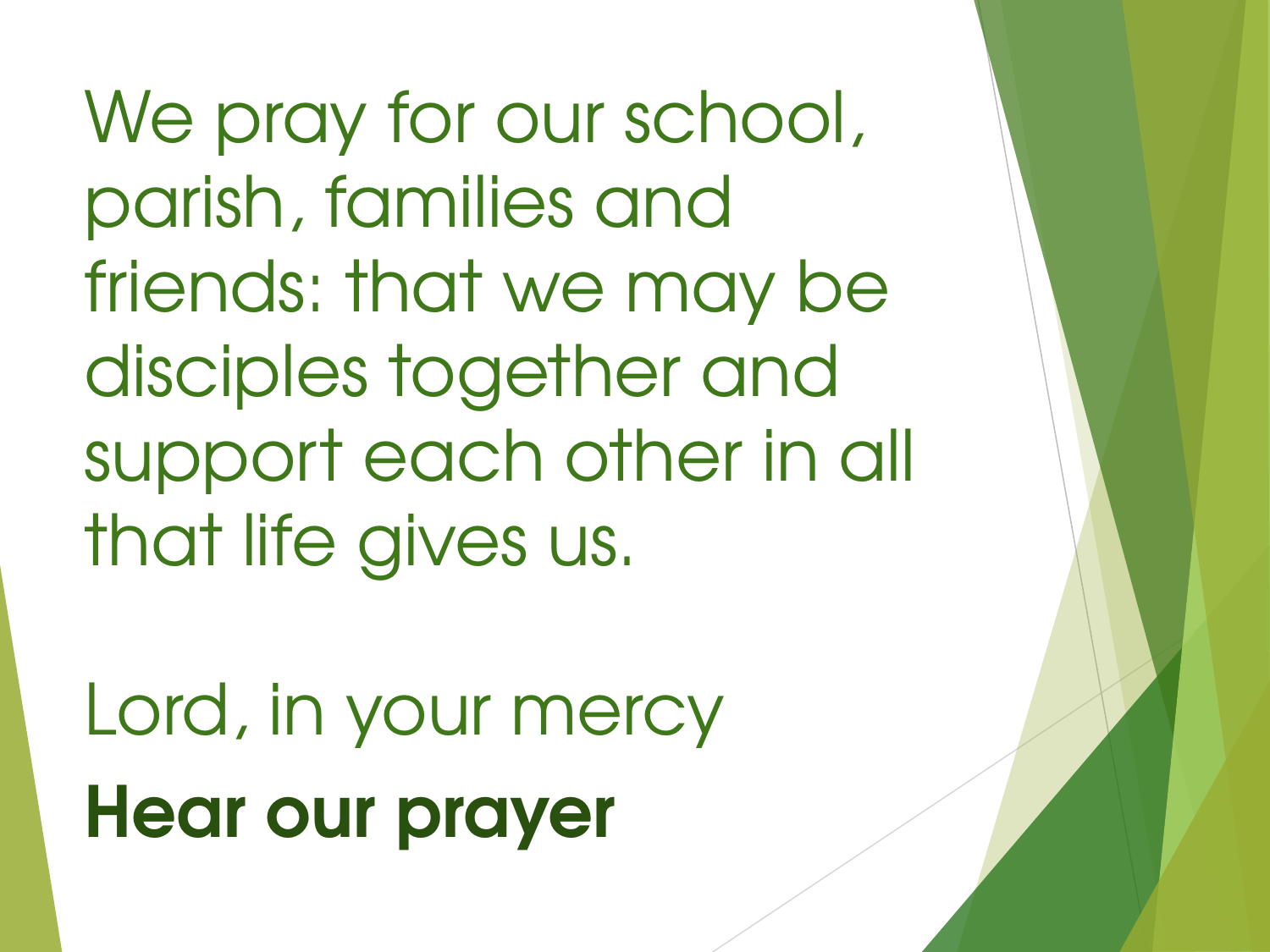

We pray for our school, parish, families and friends: that we may be disciples together and support each other in all that life gives us.

Lord, in your mercy
Hear our prayer